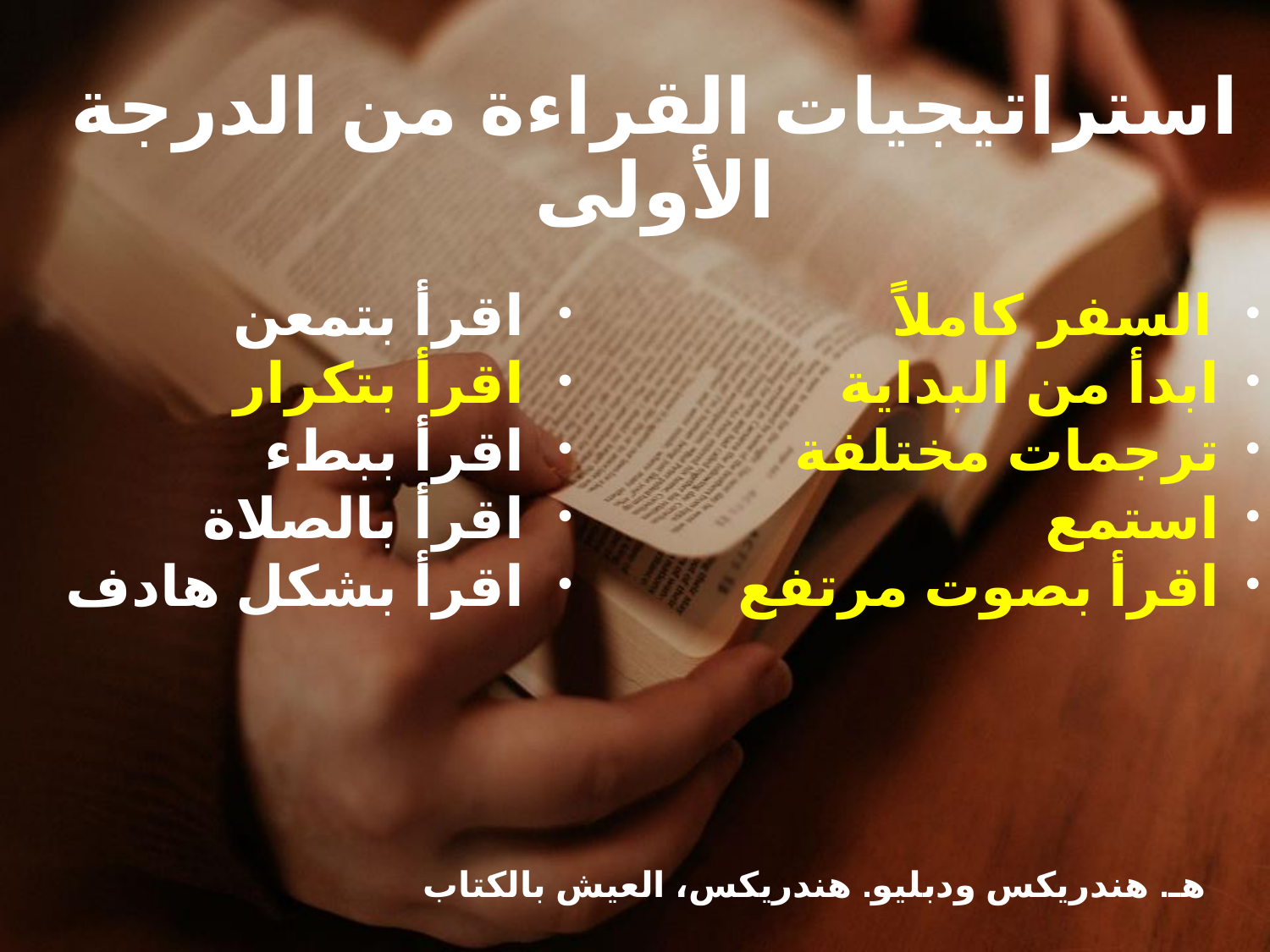

استراتيجيات القراءة من الدرجة الأولى
اقرأ بتمعن
اقرأ بتكرار
اقرأ ببطء
اقرأ بالصلاة
اقرأ بشكل هادف
السفر كاملاً
ابدأ من البداية
ترجمات مختلفة
استمع
اقرأ بصوت مرتفع
هـ. هندريكس ودبليو. هندريكس، العيش بالكتاب